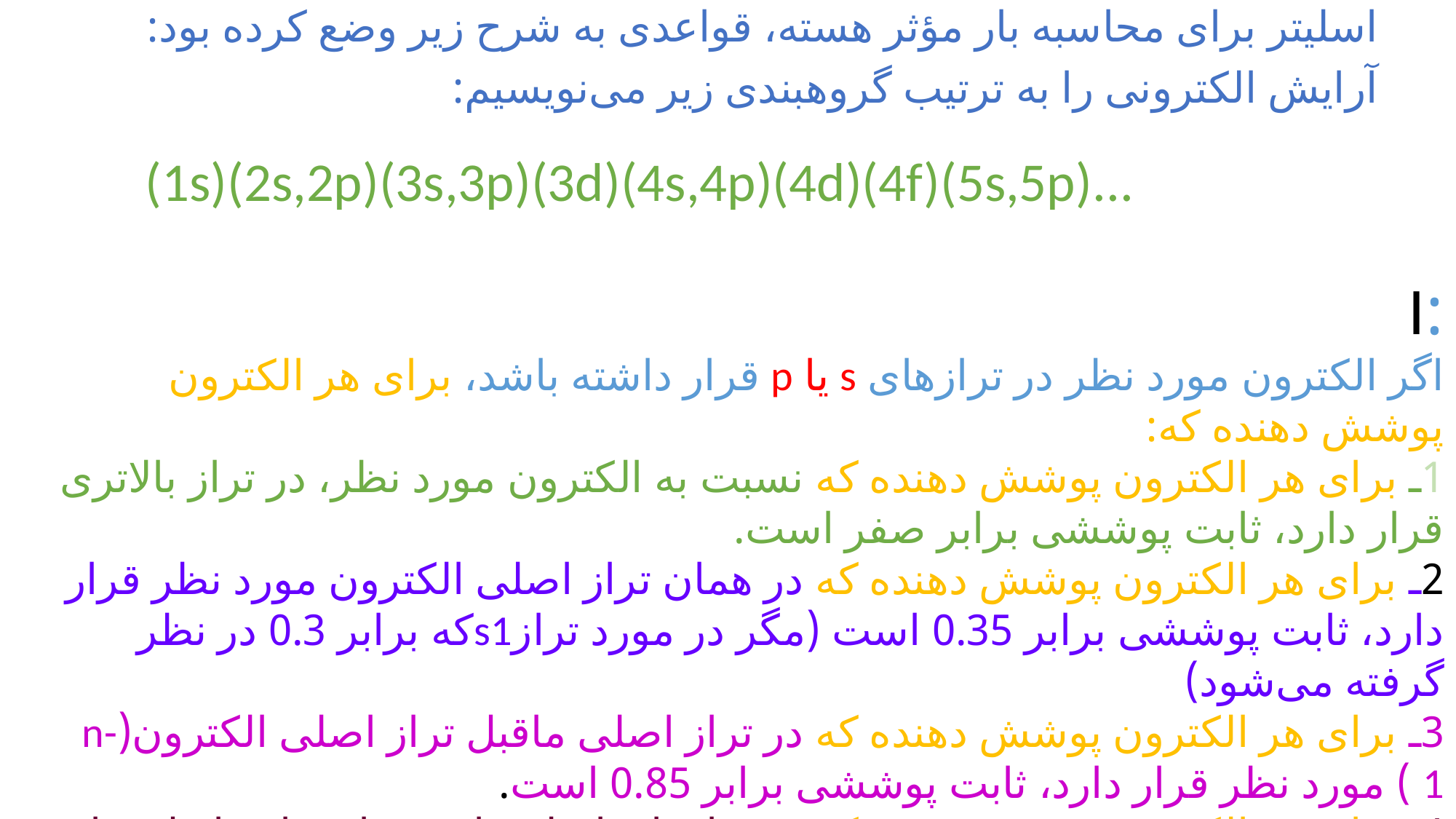

اسلیتر برای محاسبه بار مؤثر هسته، قواعدی به شرح زیر وضع کرده بود:
آرایش الکترونی را به ترتیب گروهبندی زیر می‌نویسیم:
# (1s)(2s,2p)(3s,3p)(3d)(4s,4p)(4d)(4f)(5s,5p)...
:I
اگر الکترون مورد نظر در ترازهای s یا p قرار داشته باشد، برای هر الکترون پوشش دهنده که:
1ـ برای هر الکترون پوشش دهنده که نسبت به الکترون مورد نظر، در تراز بالاتری قرار دارد، ثابت پوششی برابر صفر است.
2ـ برای هر الکترون پوشش دهنده که در همان تراز اصلی الکترون مورد نظر قرار دارد، ثابت پوششی برابر 0.35 است (مگر در مورد ترازs1که برابر 0.3 در نظر گرفته می‌شود)
3ـ برای هر الکترون پوشش دهنده که در تراز اصلی ماقبل تراز اصلی الکترون(n-1 ) مورد نظر قرار دارد، ثابت پوششی برابر 0.85 است.
4ـ برای هر الکترون پوشش دهنده که در ترازهای اصلی پایین‌تر از تراز ماقبل تراز الکترون( n-2) مورد نظر قرار داشته باشد، ثابت پوششی برابر واحد(1 ) است.